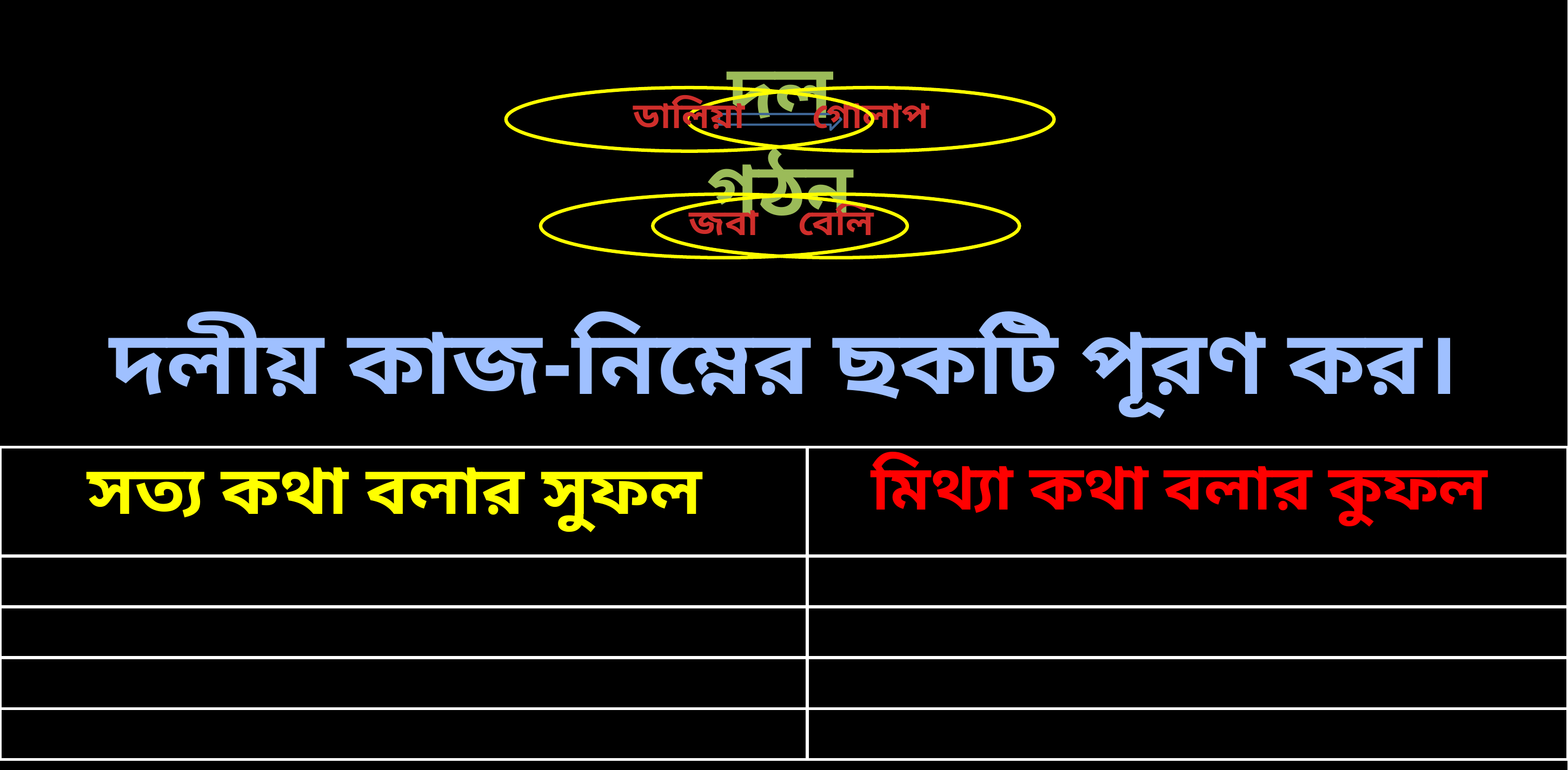

গোলাপ
বেলি
জবা
ডালিয়া
দলীয় কাজ-নিম্নের ছকটি পূরণ কর।
| সত্য কথা বলার সুফল | মিথ্যা কথা বলার কুফল |
| --- | --- |
|  |  |
|  |  |
|  |  |
|  |  |